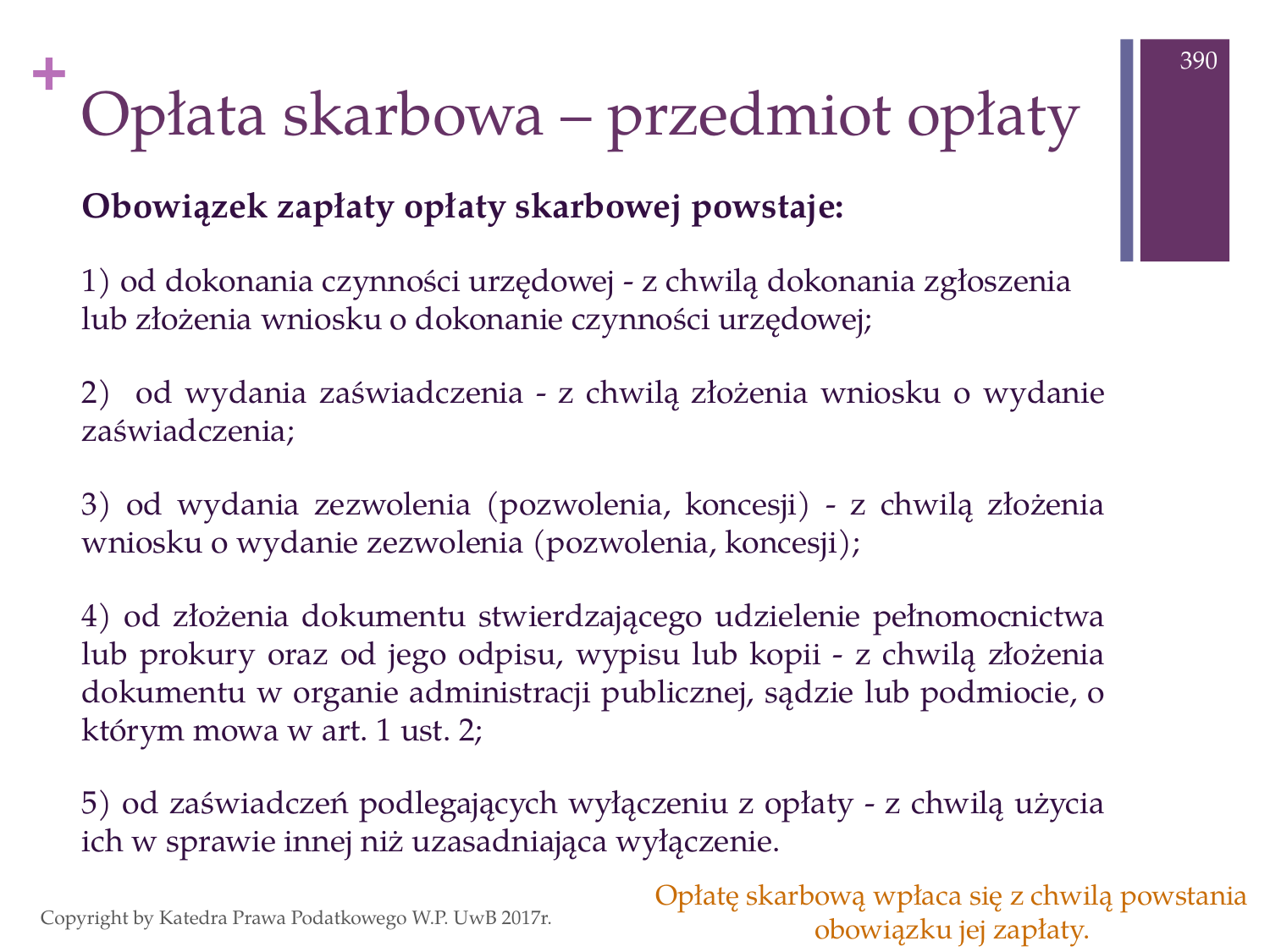

390
# Opłata skarbowa – przedmiot opłaty
Obowiązek zapłaty opłaty skarbowej powstaje:
1) od dokonania czynności urzędowej - z chwilą dokonania zgłoszenia     lub złożenia wniosku o dokonanie czynności urzędowej;
2)  od wydania zaświadczenia - z chwilą złożenia wniosku o wydanie zaświadczenia;
3) od wydania zezwolenia (pozwolenia, koncesji) - z chwilą złożenia wniosku o wydanie zezwolenia (pozwolenia, koncesji);
4) od złożenia dokumentu stwierdzającego udzielenie pełnomocnictwa lub prokury oraz od jego odpisu, wypisu lub kopii - z chwilą złożenia dokumentu w organie administracji publicznej, sądzie lub podmiocie, o którym mowa w art. 1 ust. 2;
5) od zaświadczeń podlegających wyłączeniu z opłaty - z chwilą użycia ich w sprawie innej niż uzasadniająca wyłączenie.

Opłatę skarbową wpłaca się z chwilą powstania obowiązku jej zapłaty.
Copyright by Katedra Prawa Podatkowego W.P. UwB 2017r.